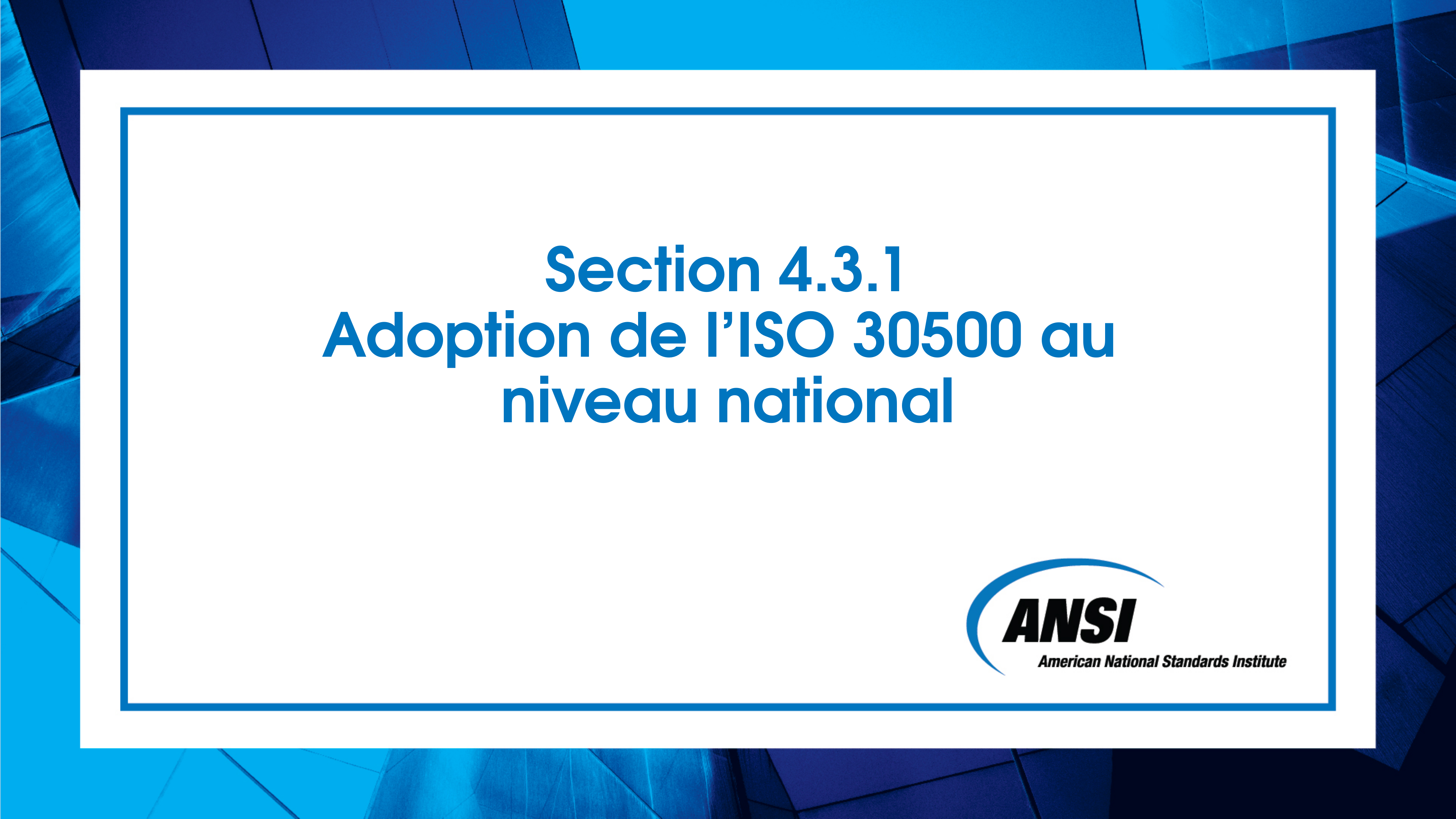

# Section 4.3.1 Adoption de l’ISO 30500 au niveau national